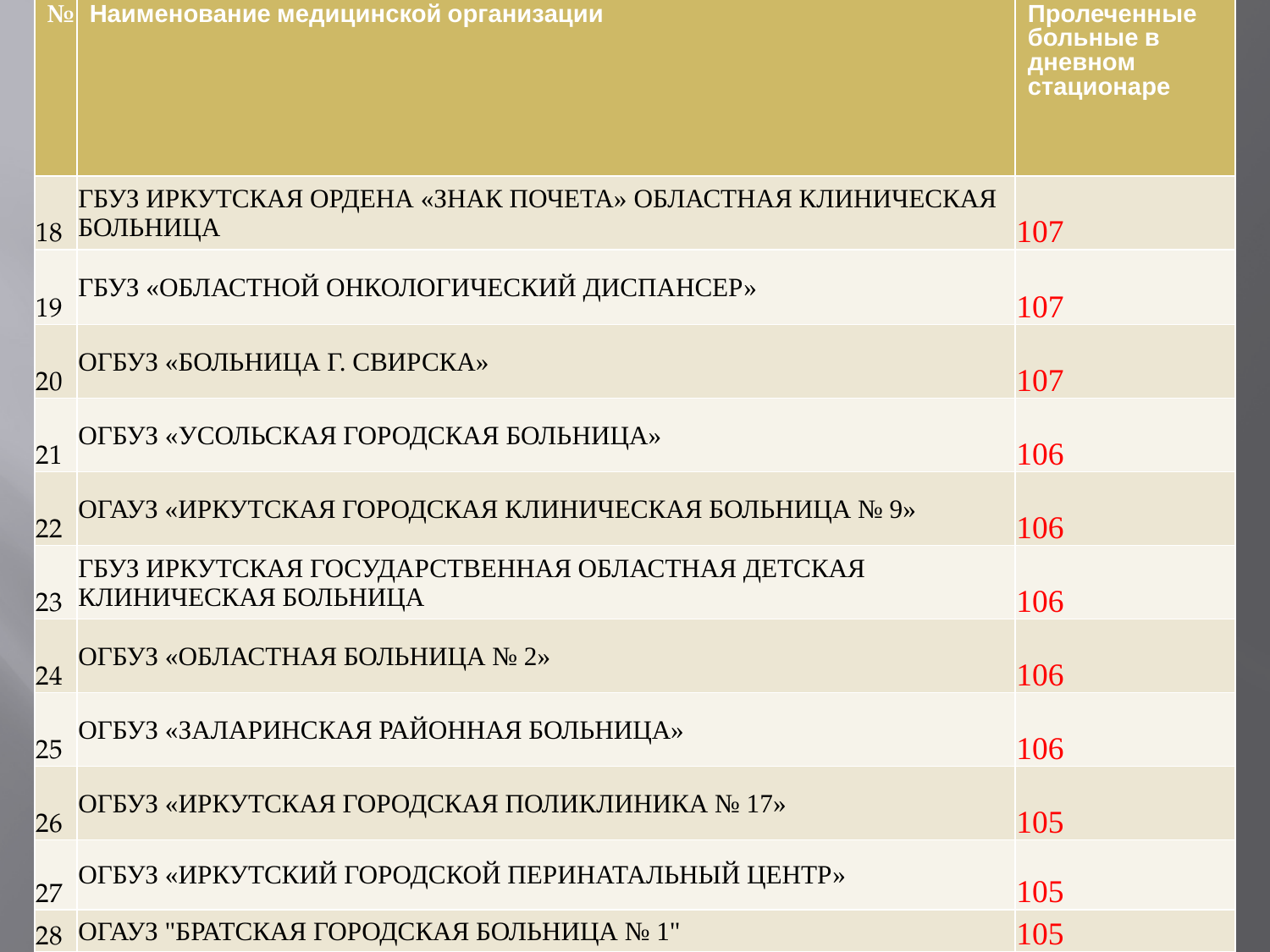

| № | Наименование медицинской организации | Пролеченные больные в дневном стационаре |
| --- | --- | --- |
| 18 | ГБУЗ ИРКУТСКАЯ ОРДЕНА «ЗНАК ПОЧЕТА» ОБЛАСТНАЯ КЛИНИЧЕСКАЯ БОЛЬНИЦА | 107 |
| 19 | ГБУЗ «ОБЛАСТНОЙ ОНКОЛОГИЧЕСКИЙ ДИСПАНСЕР» | 107 |
| 20 | ОГБУЗ «БОЛЬНИЦА Г. СВИРСКА» | 107 |
| 21 | ОГБУЗ «УСОЛЬСКАЯ ГОРОДСКАЯ БОЛЬНИЦА» | 106 |
| 22 | ОГАУЗ «ИРКУТСКАЯ ГОРОДСКАЯ КЛИНИЧЕСКАЯ БОЛЬНИЦА № 9» | 106 |
| 23 | ГБУЗ ИРКУТСКАЯ ГОСУДАРСТВЕННАЯ ОБЛАСТНАЯ ДЕТСКАЯ КЛИНИЧЕСКАЯ БОЛЬНИЦА | 106 |
| 24 | ОГБУЗ «ОБЛАСТНАЯ БОЛЬНИЦА № 2» | 106 |
| 25 | ОГБУЗ «ЗАЛАРИНСКАЯ РАЙОННАЯ БОЛЬНИЦА» | 106 |
| 26 | ОГБУЗ «ИРКУТСКАЯ ГОРОДСКАЯ ПОЛИКЛИНИКА № 17» | 105 |
| 27 | ОГБУЗ «ИРКУТСКИЙ ГОРОДСКОЙ ПЕРИНАТАЛЬНЫЙ ЦЕНТР» | 105 |
| 28 | ОГАУЗ "БРАТСКАЯ ГОРОДСКАЯ БОЛЬНИЦА № 1" | 105 |